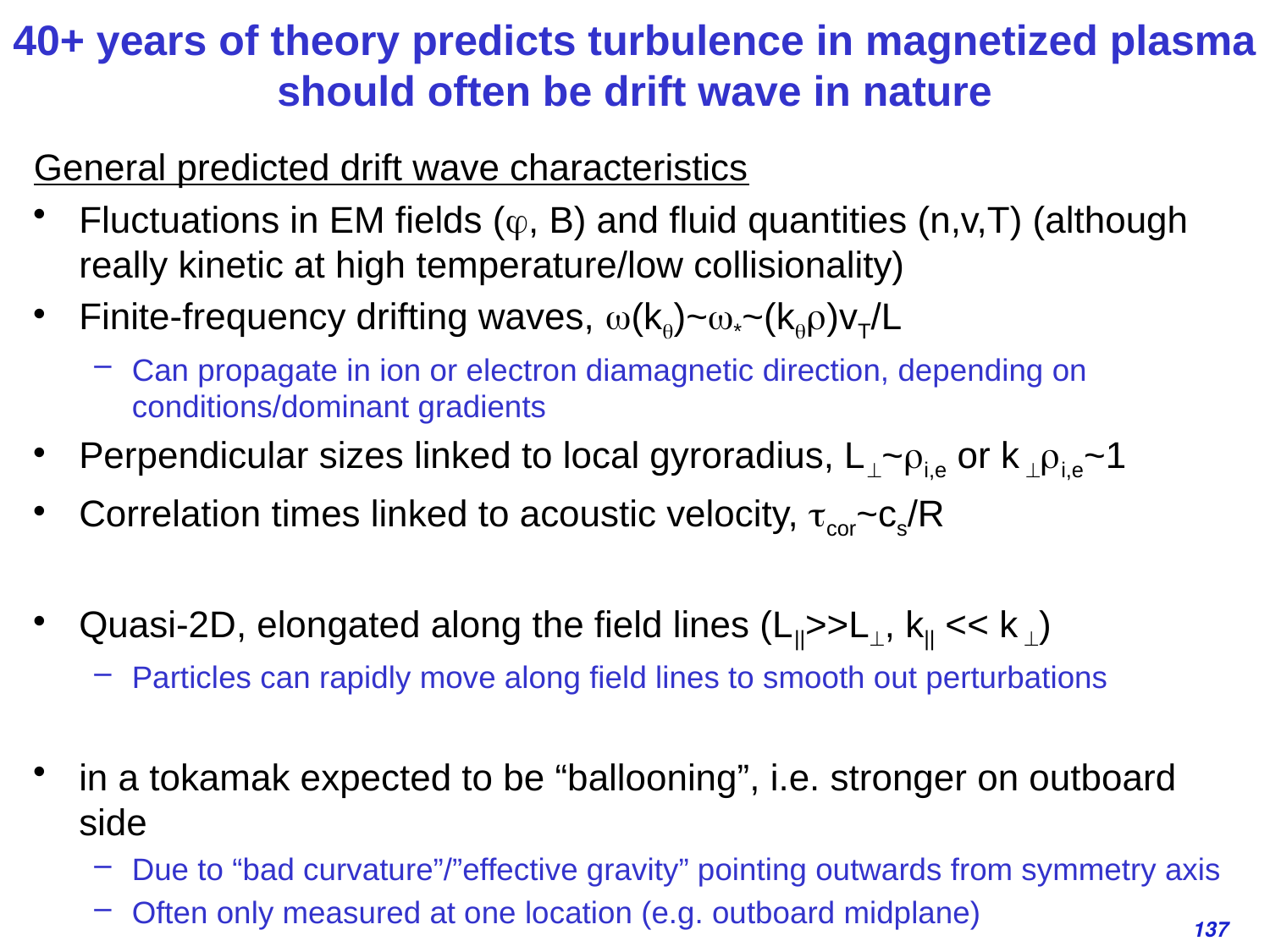

# 40+ years of theory predicts turbulence in magnetized plasma should often be drift wave in nature
General predicted drift wave characteristics
Fluctuations in EM fields (ϕ, B) and fluid quantities (n,v,T) (although really kinetic at high temperature/low collisionality)
Finite-frequency drifting waves, ω(kθ)~ω*~(kθρ)vT/L
Can propagate in ion or electron diamagnetic direction, depending on conditions/dominant gradients
Perpendicular sizes linked to local gyroradius, L⊥~ρi,e or k ⊥ρi,e~1
Correlation times linked to acoustic velocity, τcor~cs/R

Quasi-2D, elongated along the field lines (L||>>L⊥, k|| << k ⊥)
Particles can rapidly move along field lines to smooth out perturbations

in a tokamak expected to be “ballooning”, i.e. stronger on outboard side
Due to “bad curvature”/”effective gravity” pointing outwards from symmetry axis
Often only measured at one location (e.g. outboard midplane)